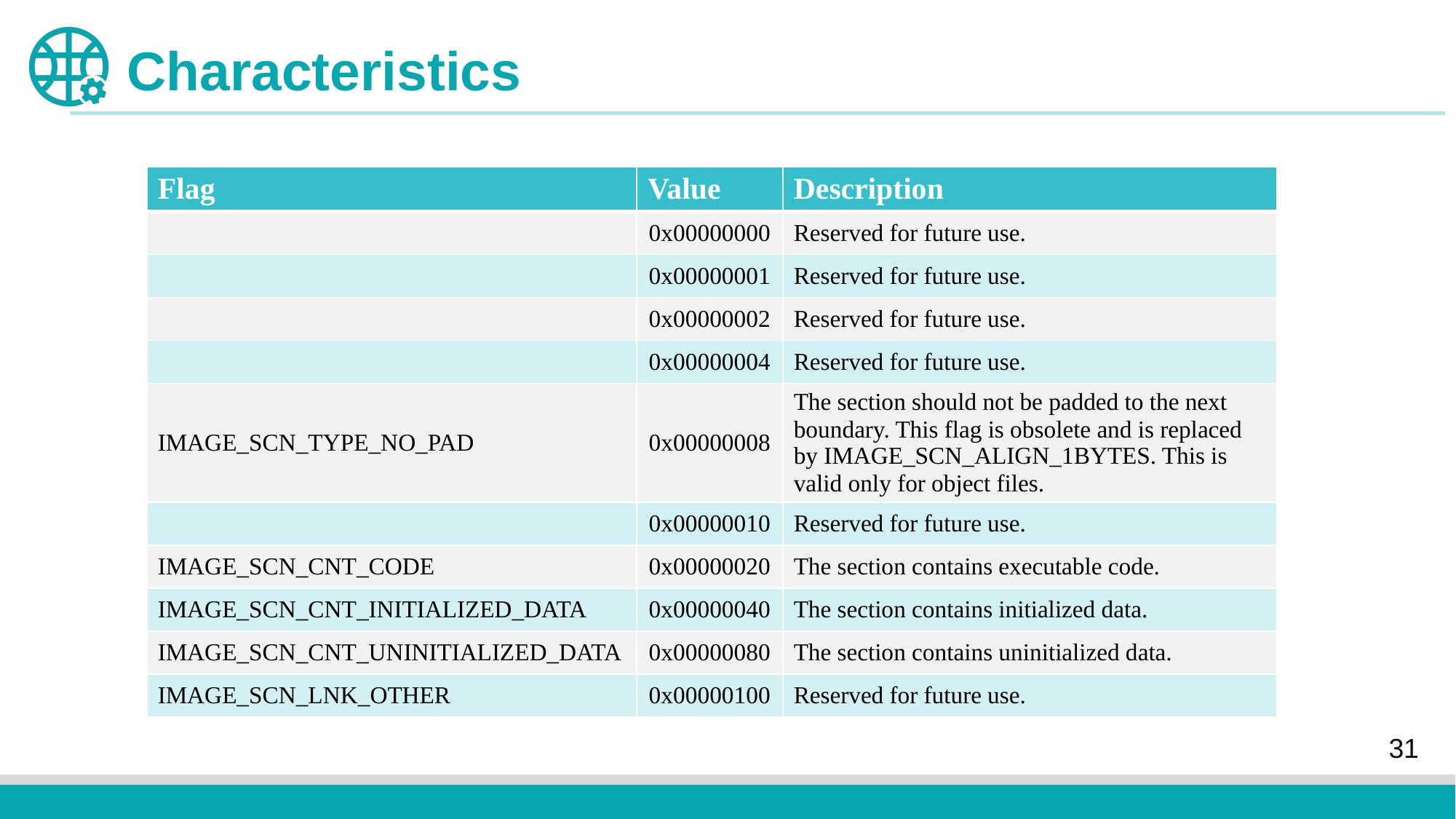

Characteristics
| Flag | Value | Description |
| --- | --- | --- |
|  | 0x00000000 | Reserved for future use. |
|  | 0x00000001 | Reserved for future use. |
|  | 0x00000002 | Reserved for future use. |
|  | 0x00000004 | Reserved for future use. |
| IMAGE\_SCN\_TYPE\_NO\_PAD | 0x00000008 | The section should not be padded to the next boundary. This flag is obsolete and is replaced by IMAGE\_SCN\_ALIGN\_1BYTES. This is valid only for object files. |
|  | 0x00000010 | Reserved for future use. |
| IMAGE\_SCN\_CNT\_CODE | 0x00000020 | The section contains executable code. |
| IMAGE\_SCN\_CNT\_INITIALIZED\_DATA | 0x00000040 | The section contains initialized data. |
| IMAGE\_SCN\_CNT\_UNINITIALIZED\_DATA | 0x00000080 | The section contains uninitialized data. |
| IMAGE\_SCN\_LNK\_OTHER | 0x00000100 | Reserved for future use. |